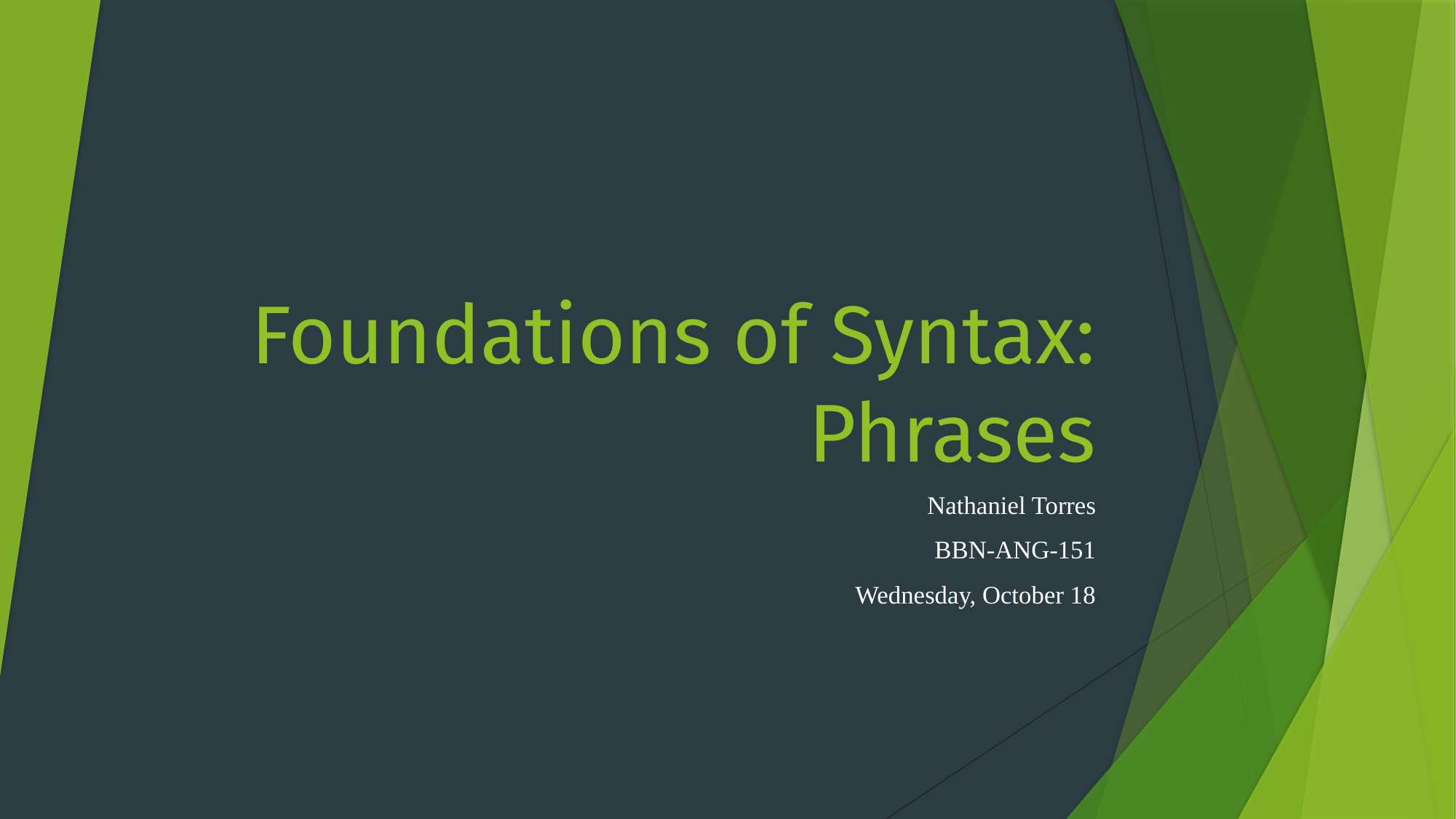

# Foundations of Syntax: Phrases
Nathaniel Torres
BBN-ANG-151
Wednesday, October 18